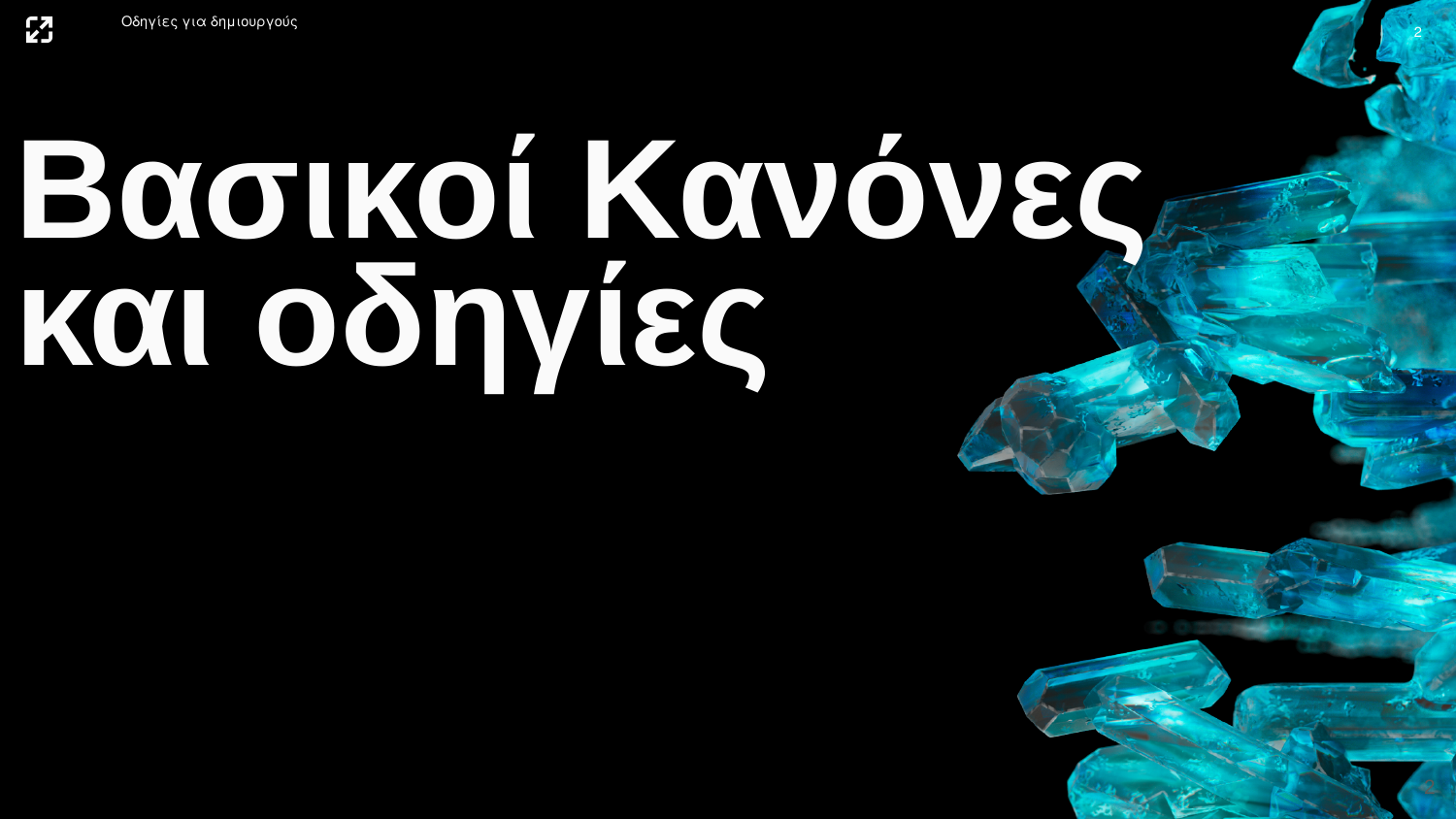

2
Οδηγίες για δημιουργούς
Βασικοί Κανόνες και οδηγίες
2